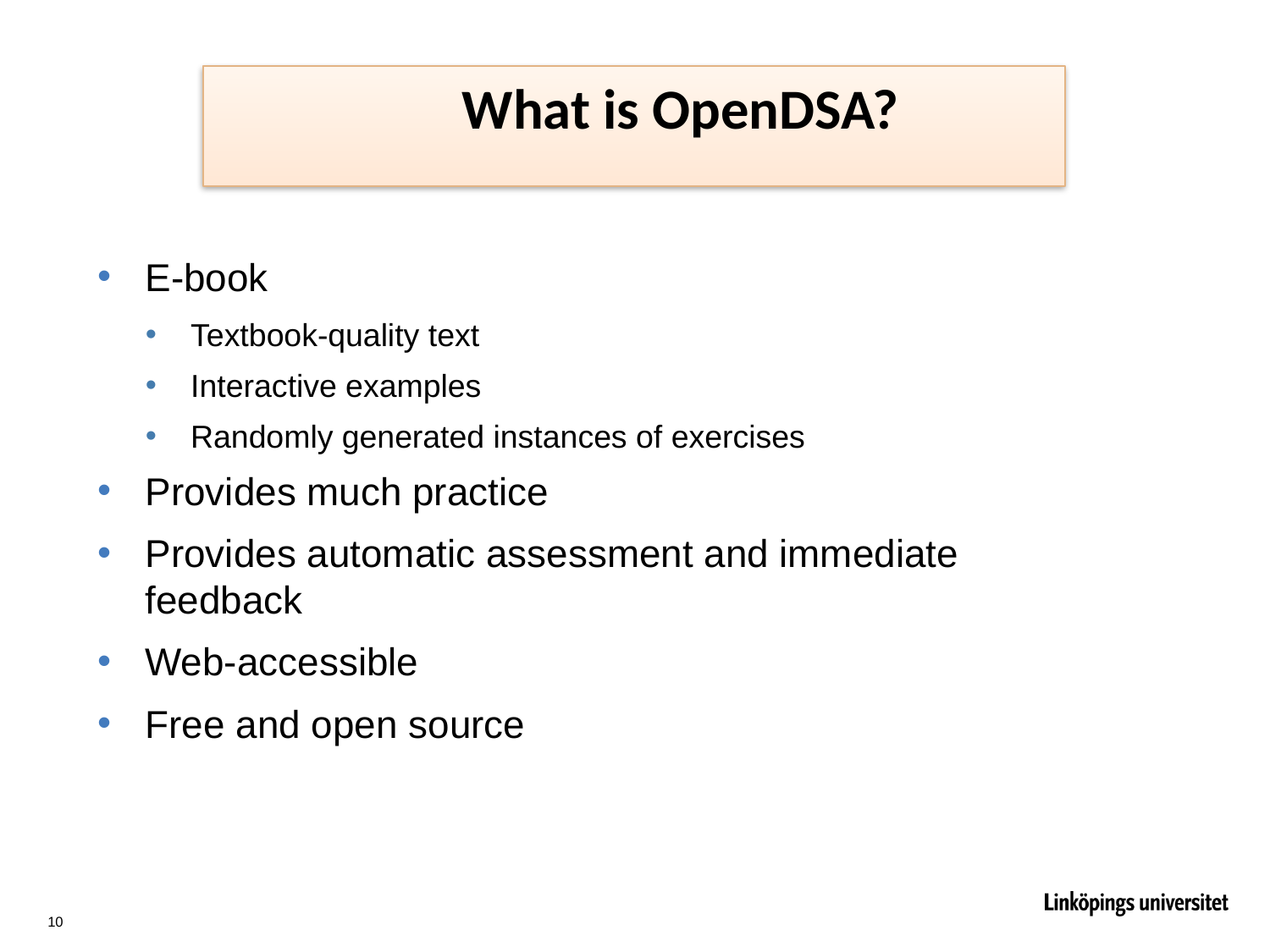

What is OpenDSA?
E-book
Textbook-quality text
Interactive examples
Randomly generated instances of exercises
Provides much practice
Provides automatic assessment and immediate feedback
Web-accessible
Free and open source

10